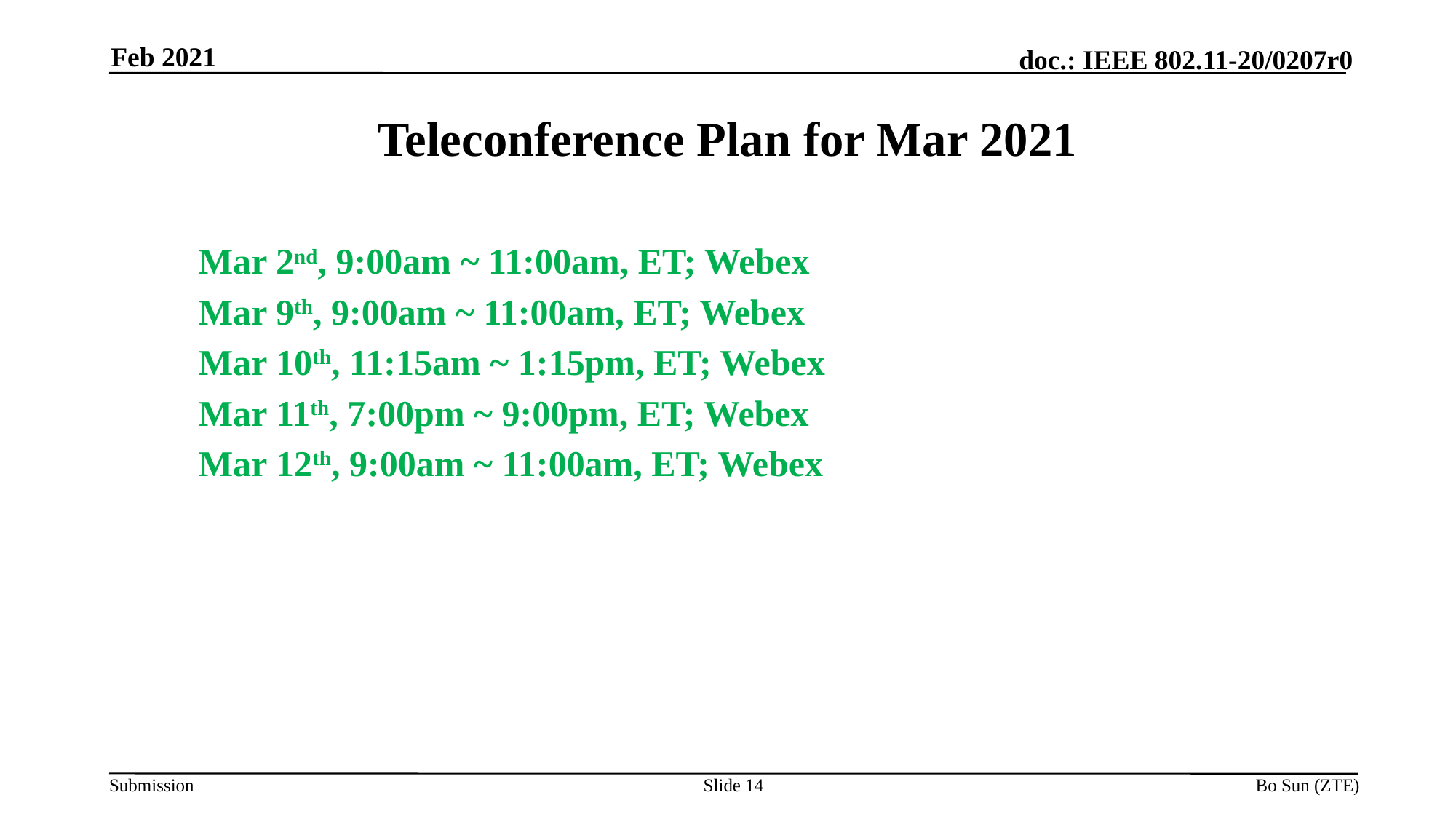

Feb 2021
# Teleconference Plan for Mar 2021
Mar 2nd, 9:00am ~ 11:00am, ET; Webex
Mar 9th, 9:00am ~ 11:00am, ET; Webex
Mar 10th, 11:15am ~ 1:15pm, ET; Webex
Mar 11th, 7:00pm ~ 9:00pm, ET; Webex
Mar 12th, 9:00am ~ 11:00am, ET; Webex

Slide 14
Bo Sun (ZTE)